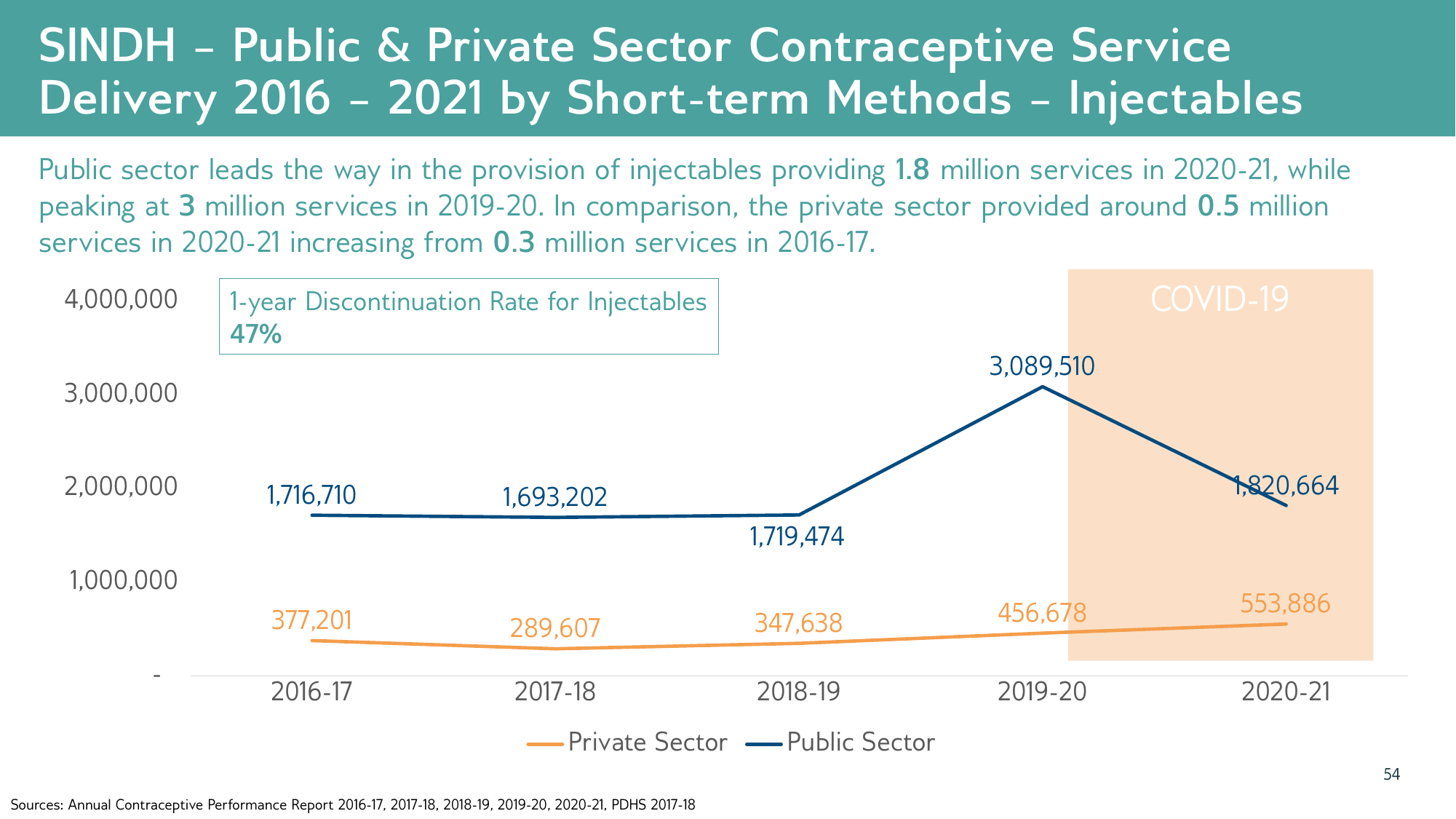

# SINDH – Public & Private Sector Contraceptive Service Delivery 2016 – 2021 by Short-term Methods – Injectables
Public sector leads the way in the provision of injectables providing 1.8 million services in 2020-21, while peaking at 3 million services in 2019-20. In comparison, the private sector provided around 0.5 million services in 2020-21 increasing from 0.3 million services in 2016-17.
COVID-19

### Chart

| Category | Private Sector | Public Sector |
|---|---|---|
| 2016-17 | 377201.0 | 1716710.0 |
| 2017-18 | 289607.0 | 1693202.0 |
| 2018-19 | 347638.0 | 1719474.0 |
| 2019-20 | 456678.0 | 3089510.0 |
| 2020-21 | 553886.0 | 1820664.0 |
1-year Discontinuation Rate for Injectables
47%
54
Sources: Annual Contraceptive Performance Report 2016-17, 2017-18, 2018-19, 2019-20, 2020-21, PDHS 2017-18